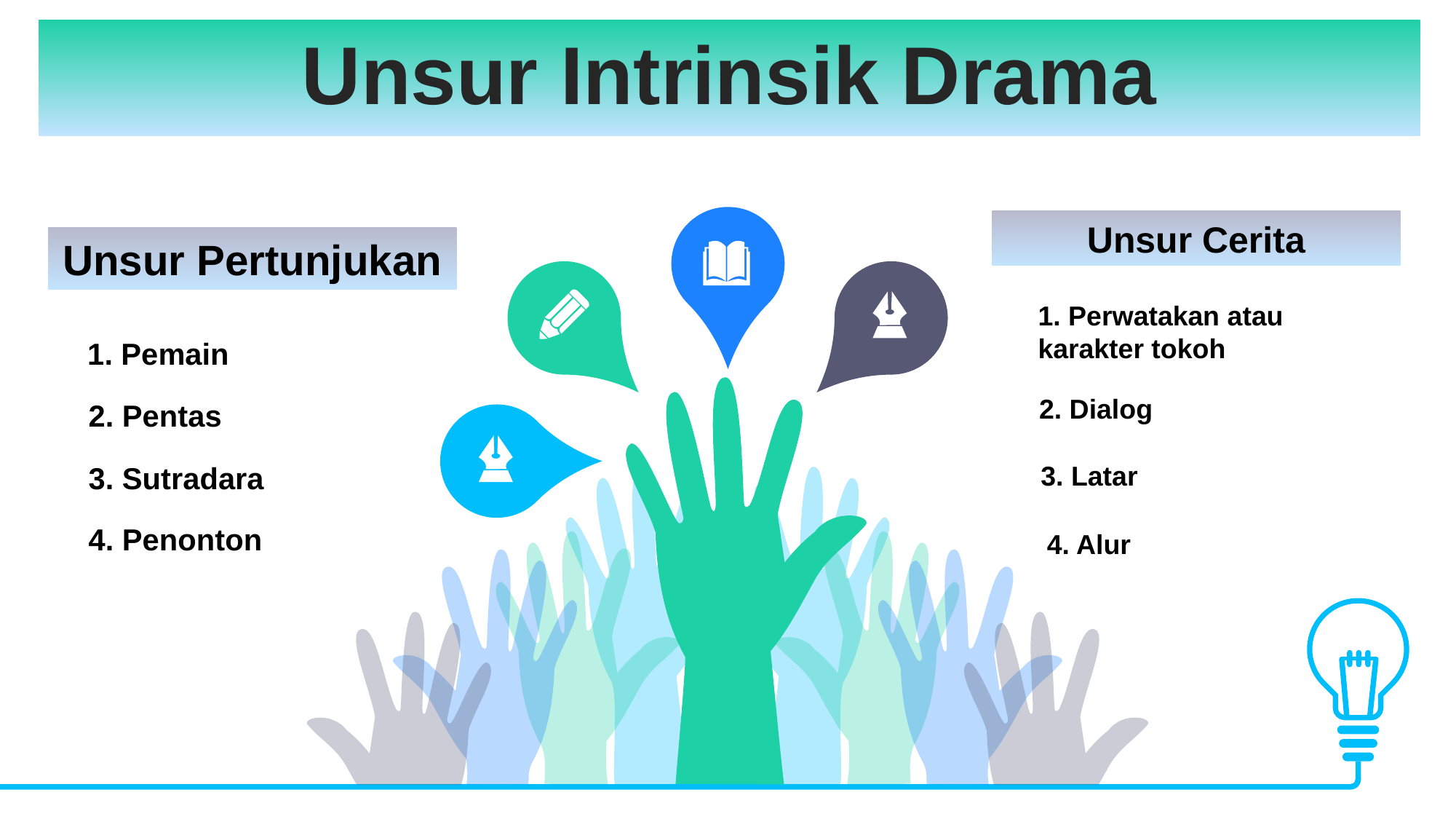

Unsur Intrinsik Drama

Unsur Cerita
Unsur Pertunjukan

1. Perwatakan atau karakter tokoh
1. Pemain

2. Dialog
2. Pentas

3. Latar
3. Sutradara

4. Penonton
4. Alur